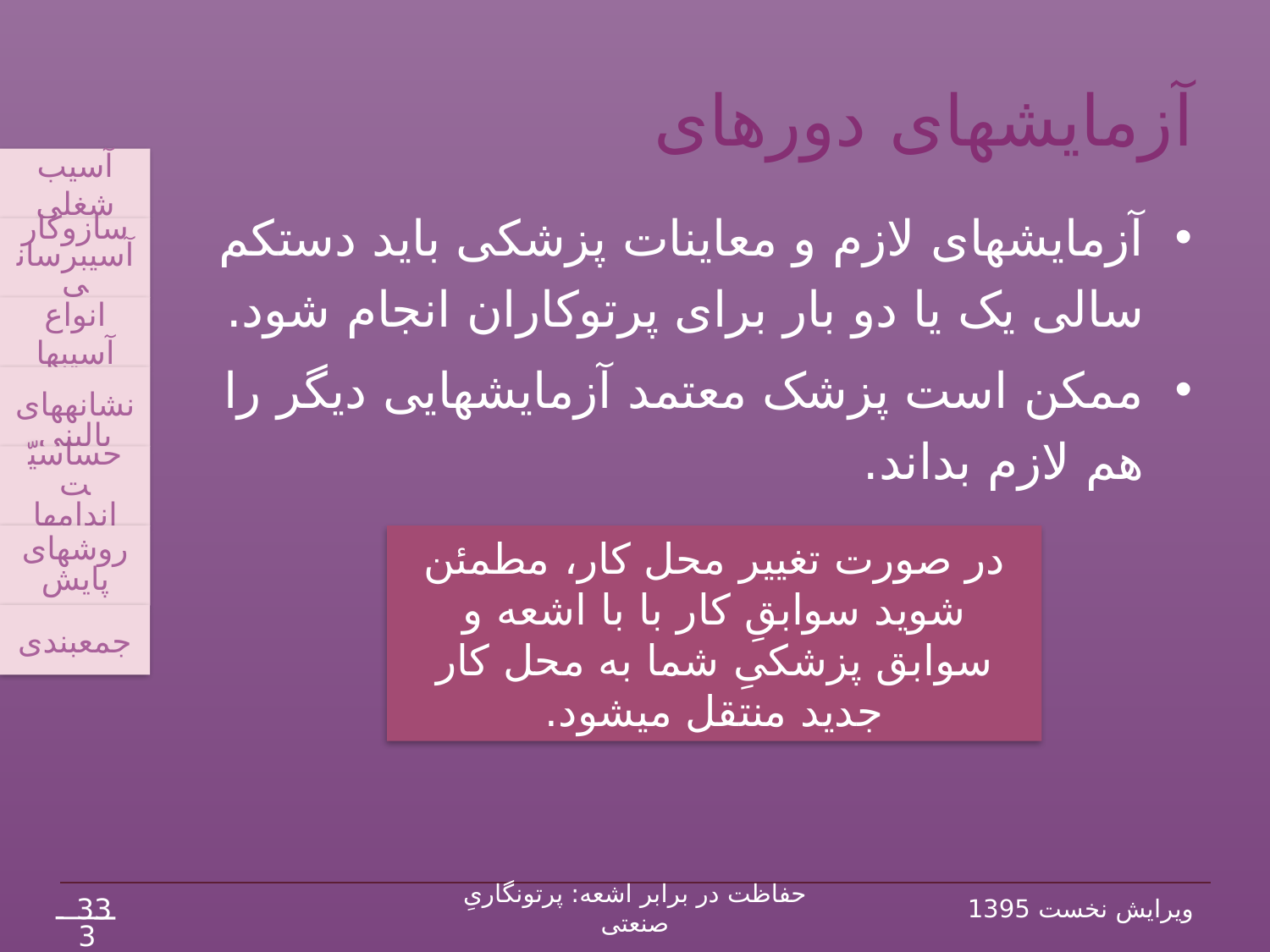

# آزمایش‏های دوره‏ای
آسیب شغلی
سازوکار آسیب‏رسانی
انواع آسیب‏ها
 نشانه‏های بالینی
حساسیّت اندام‏ها
روش‏های پایش
جمع‏بندی
آزمايش‏های لازم و معاینات پزشکی باید دست‏کم سالی یک یا دو بار برای پرتوکاران انجام شود.
ممکن است پزشک معتمد آزمایش‏هایی دیگر را هم لازم بداند.
در صورت تغییر محل کار، مطمئن شوید سوابقِ کار با با اشعه و سوابق پزشکیِ شما به محل کار جدید منتقل می‏شود.
33
حفاظت در برابر اشعه: پرتونگاریِ صنعتی
ویرایش نخست 1395
38